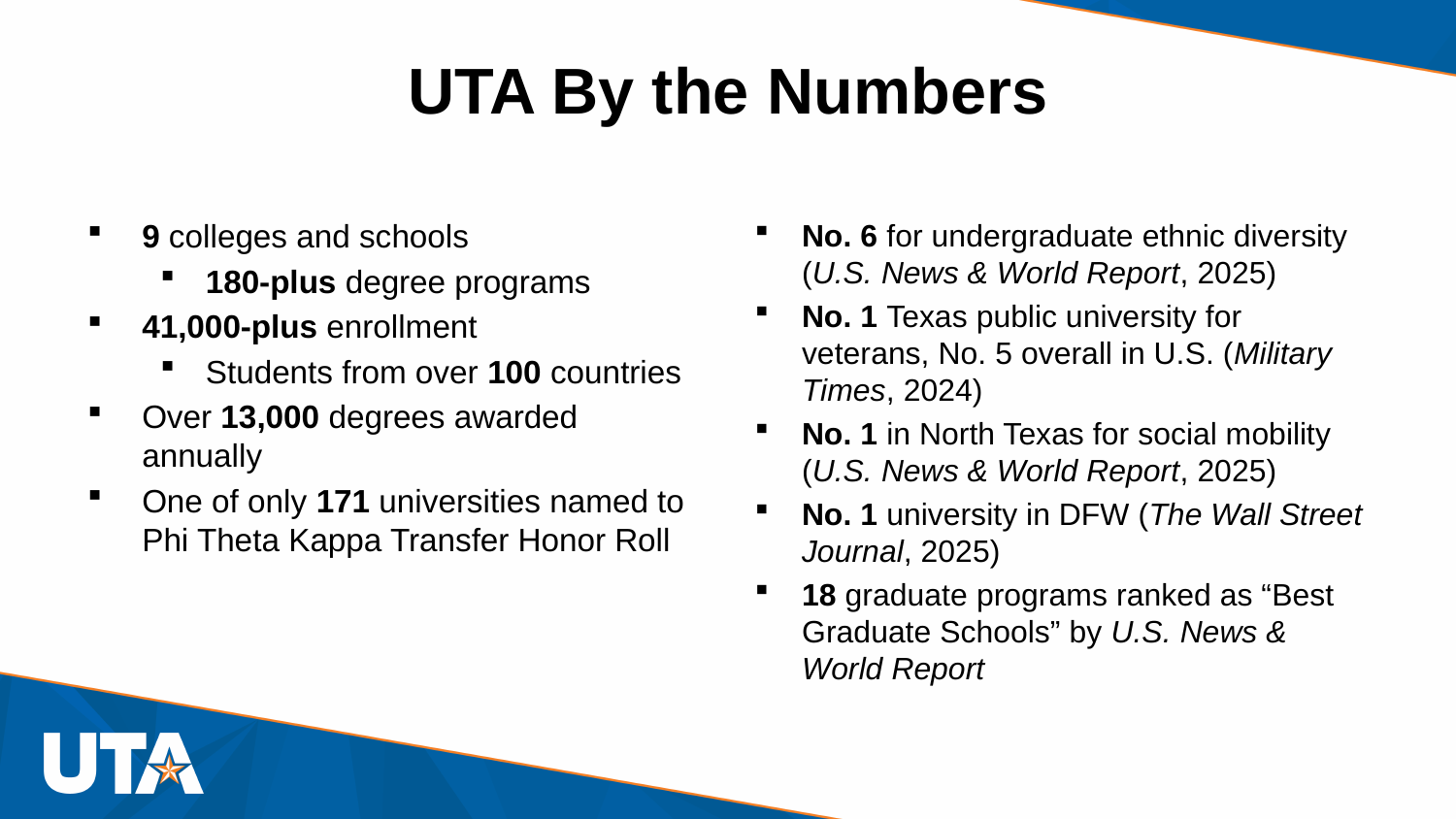

# UTA By the Numbers
9 colleges and schools
180-plus degree programs
41,000-plus enrollment
Students from over 100 countries
Over 13,000 degrees awarded annually
One of only 171 universities named to Phi Theta Kappa Transfer Honor Roll

No. 6 for undergraduate ethnic diversity (U.S. News & World Report, 2025)
No. 1 Texas public university for veterans, No. 5 overall in U.S. (Military Times, 2024)
No. 1 in North Texas for social mobility (U.S. News & World Report, 2025)
No. 1 university in DFW (The Wall Street Journal, 2025)
18 graduate programs ranked as “Best Graduate Schools” by U.S. News & World Report